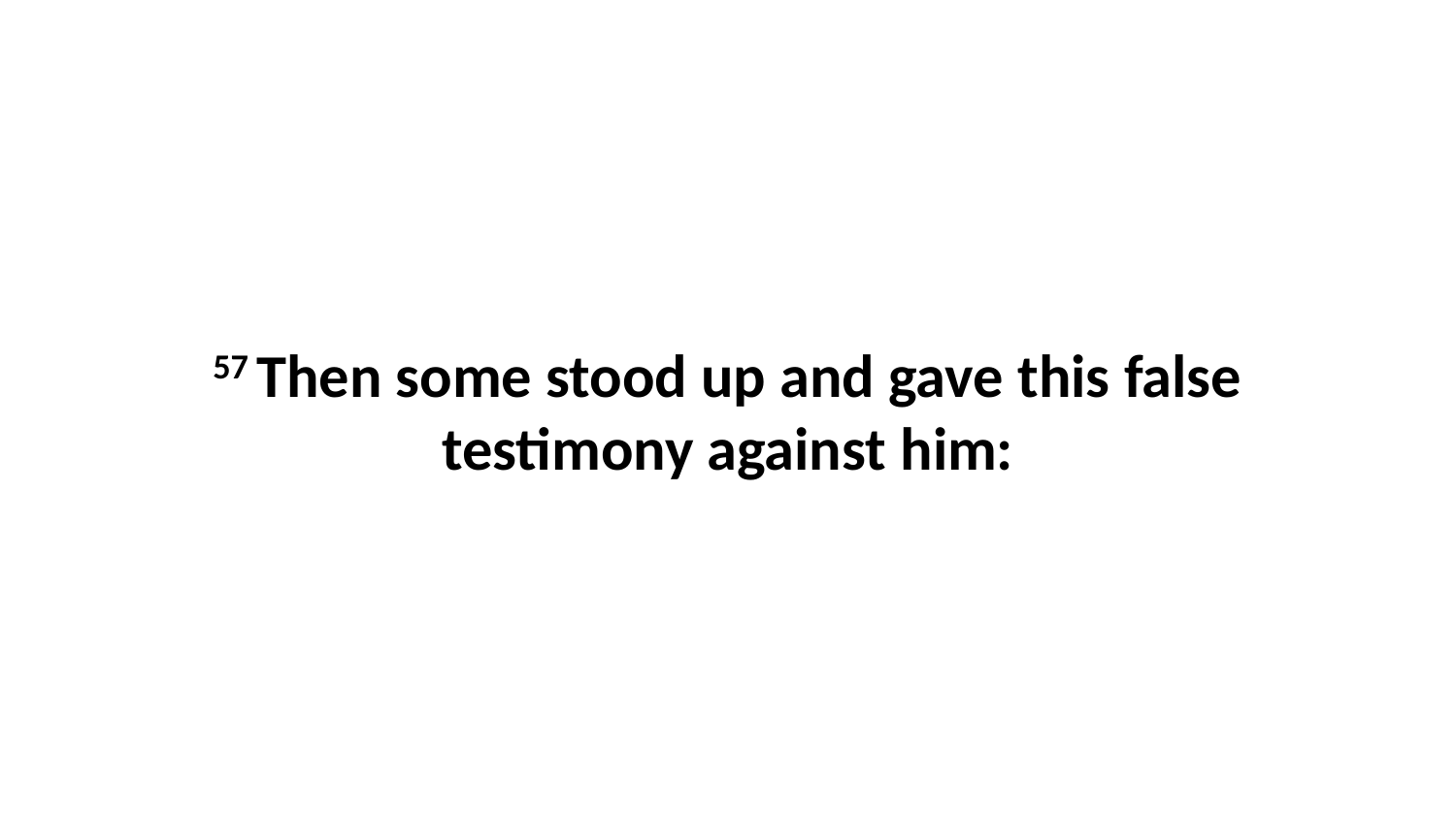

57 Then some stood up and gave this false testimony against him: